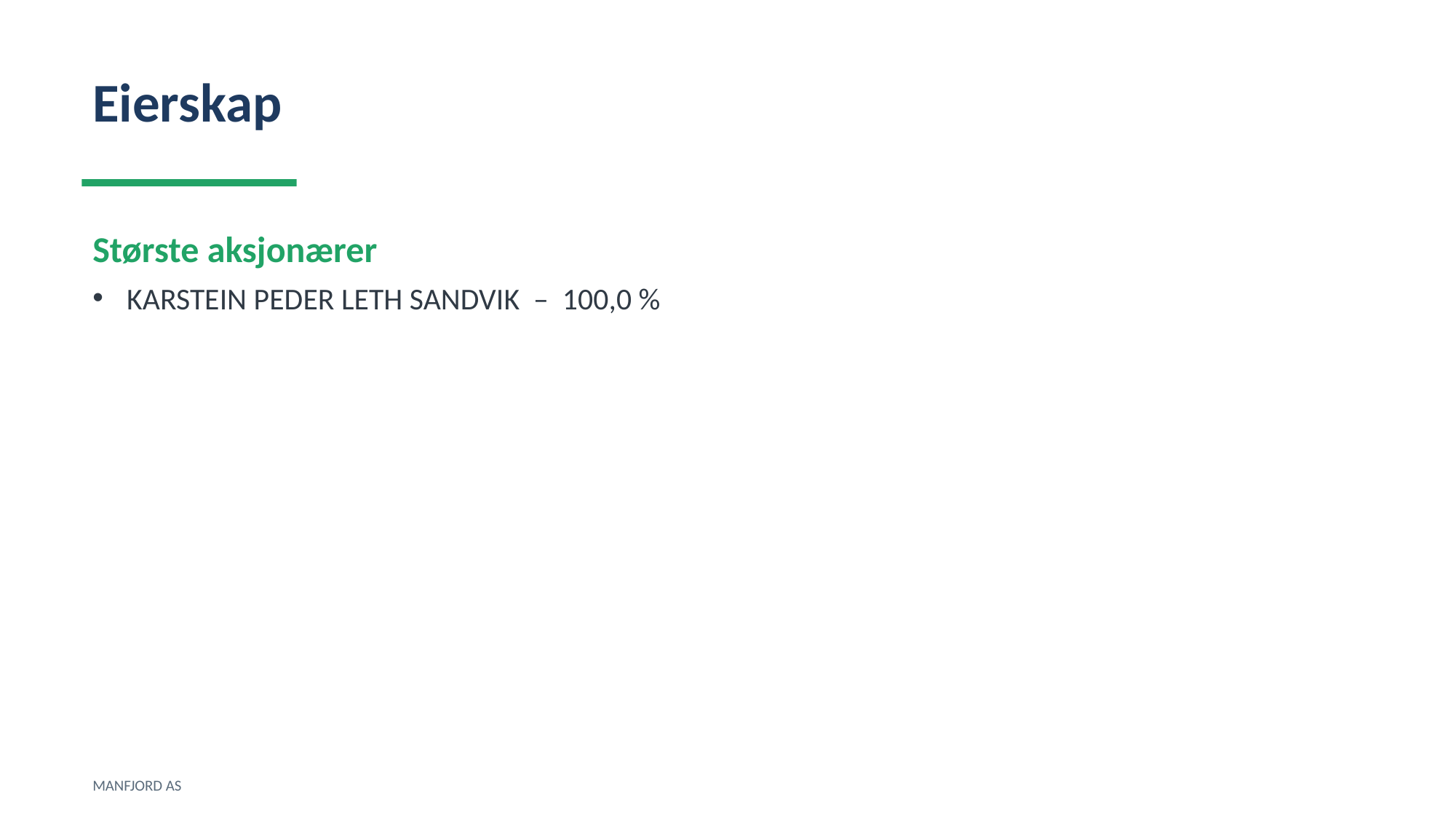

Eierskap

Største aksjonærer
KARSTEIN PEDER LETH SANDVIK  –  100,0 %
MANFJORD AS